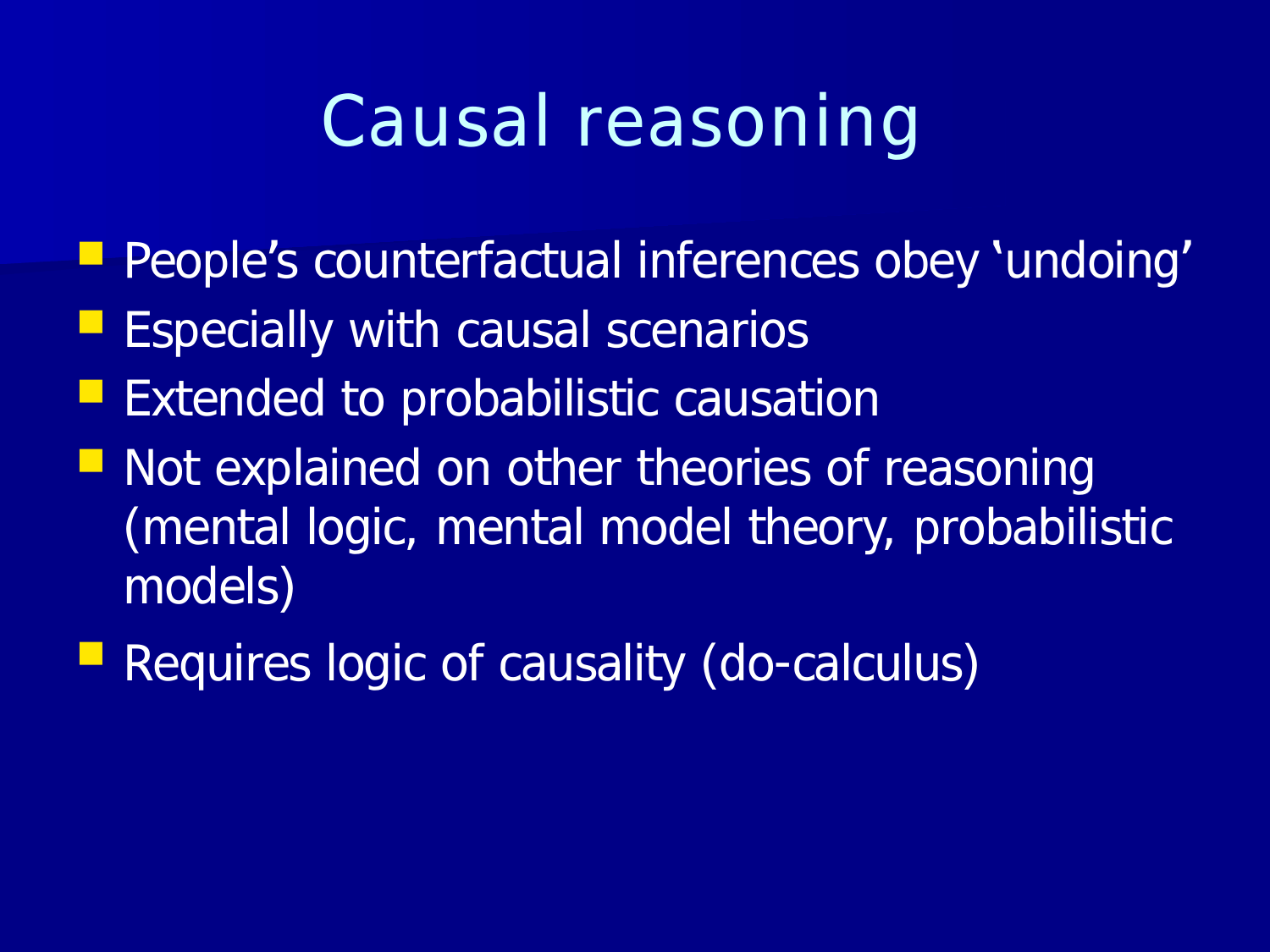

# Causal reasoning
People’s counterfactual inferences obey ‘undoing’
Especially with causal scenarios
Extended to probabilistic causation
Not explained on other theories of reasoning (mental logic, mental model theory, probabilistic models)
Requires logic of causality (do-calculus)